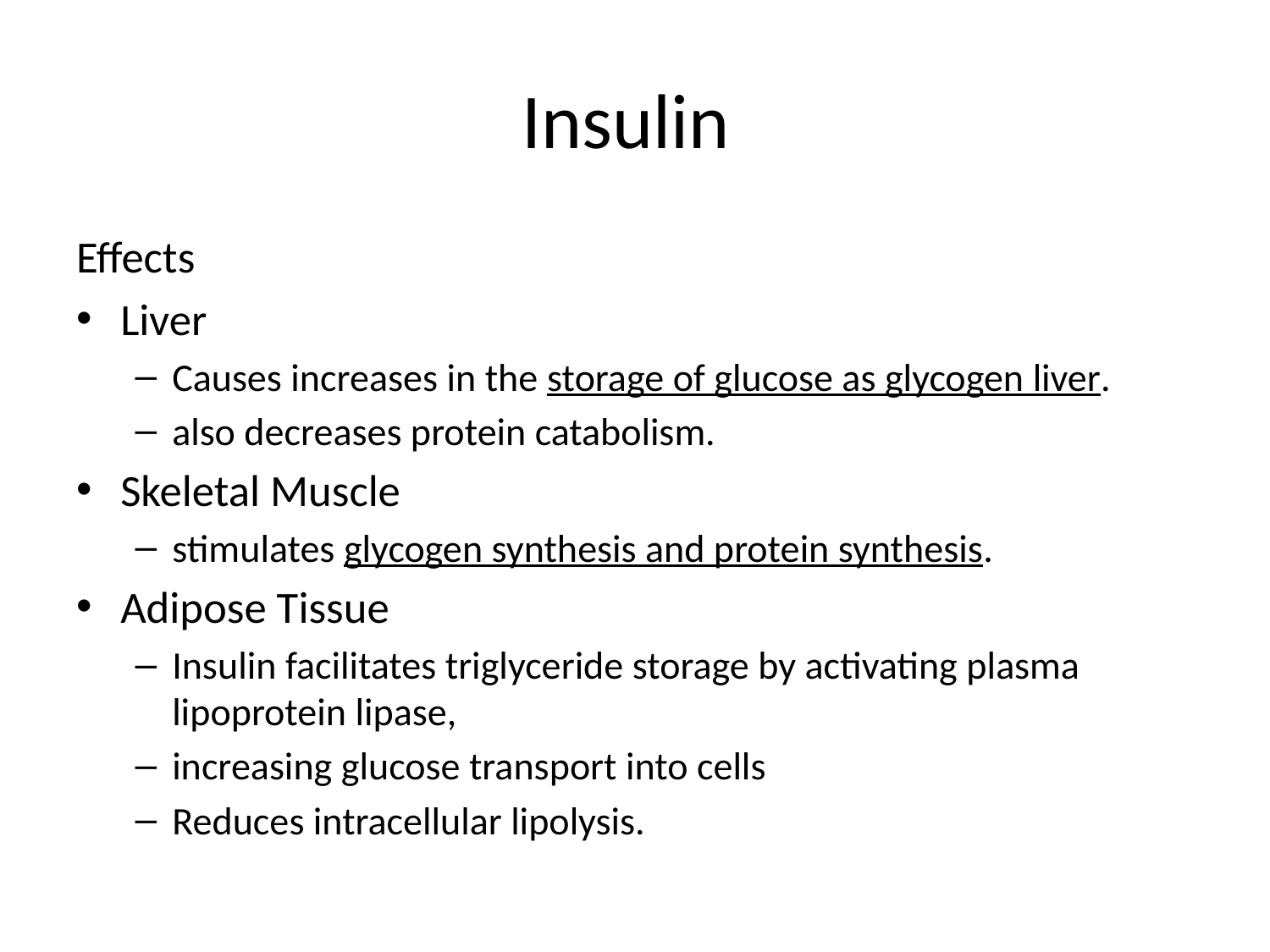

# Insulin
Effects
Liver
Causes increases in the storage of glucose as glycogen liver.
also decreases protein catabolism.
Skeletal Muscle
stimulates glycogen synthesis and protein synthesis.
Adipose Tissue
Insulin facilitates triglyceride storage by activating plasma lipoprotein lipase,
increasing glucose transport into cells
Reduces intracellular lipolysis.